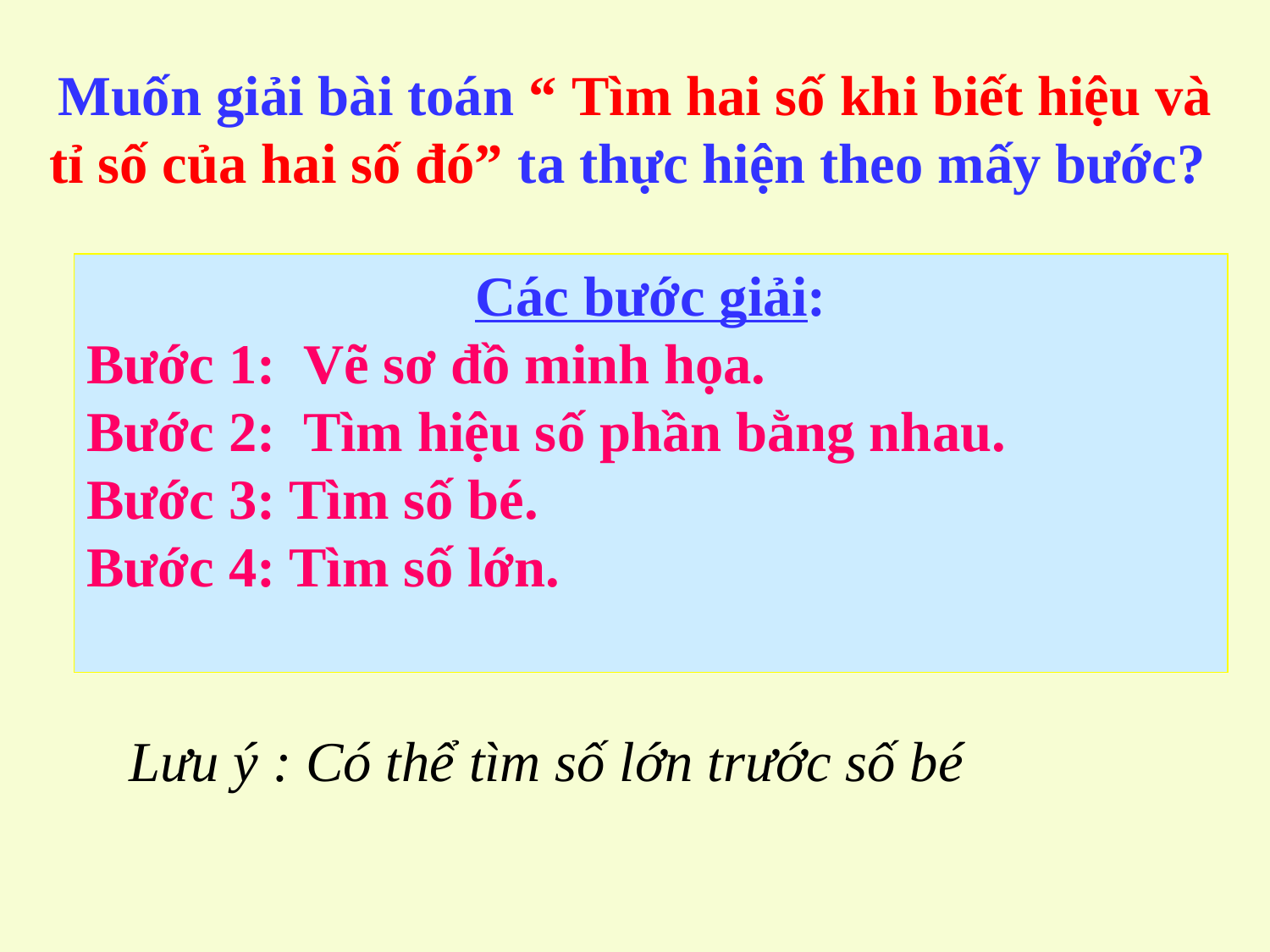

Muốn giải bài toán “ Tìm hai số khi biết hiệu và tỉ số của hai số đó” ta thực hiện theo mấy bước?
Các bước giải:
Bước 1:  Vẽ sơ đồ minh họa.
Bước 2:  Tìm hiệu số phần bằng nhau.
Bước 3: Tìm số bé.
Bước 4: Tìm số lớn.

Lưu ý : Có thể tìm số lớn trước số bé